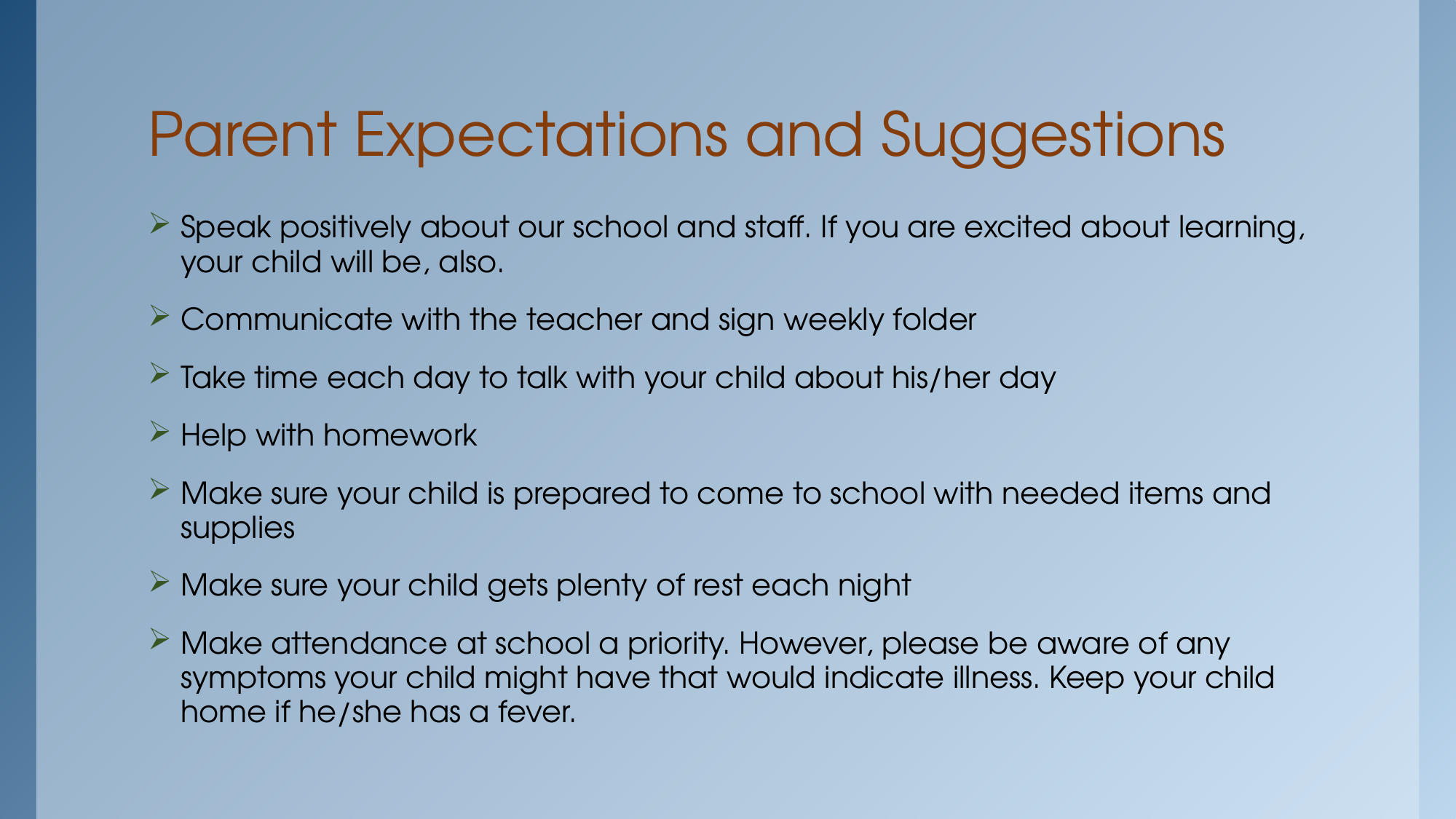

# Parent Expectations and Suggestions
Speak positively about our school and staff. If you are excited about learning, your child will be, also.
Communicate with the teacher and sign weekly folder
Take time each day to talk with your child about his/her day
Help with homework
Make sure your child is prepared to come to school with needed items and supplies
Make sure your child gets plenty of rest each night
Make attendance at school a priority. However, please be aware of any symptoms your child might have that would indicate illness. Keep your child home if he/she has a fever.